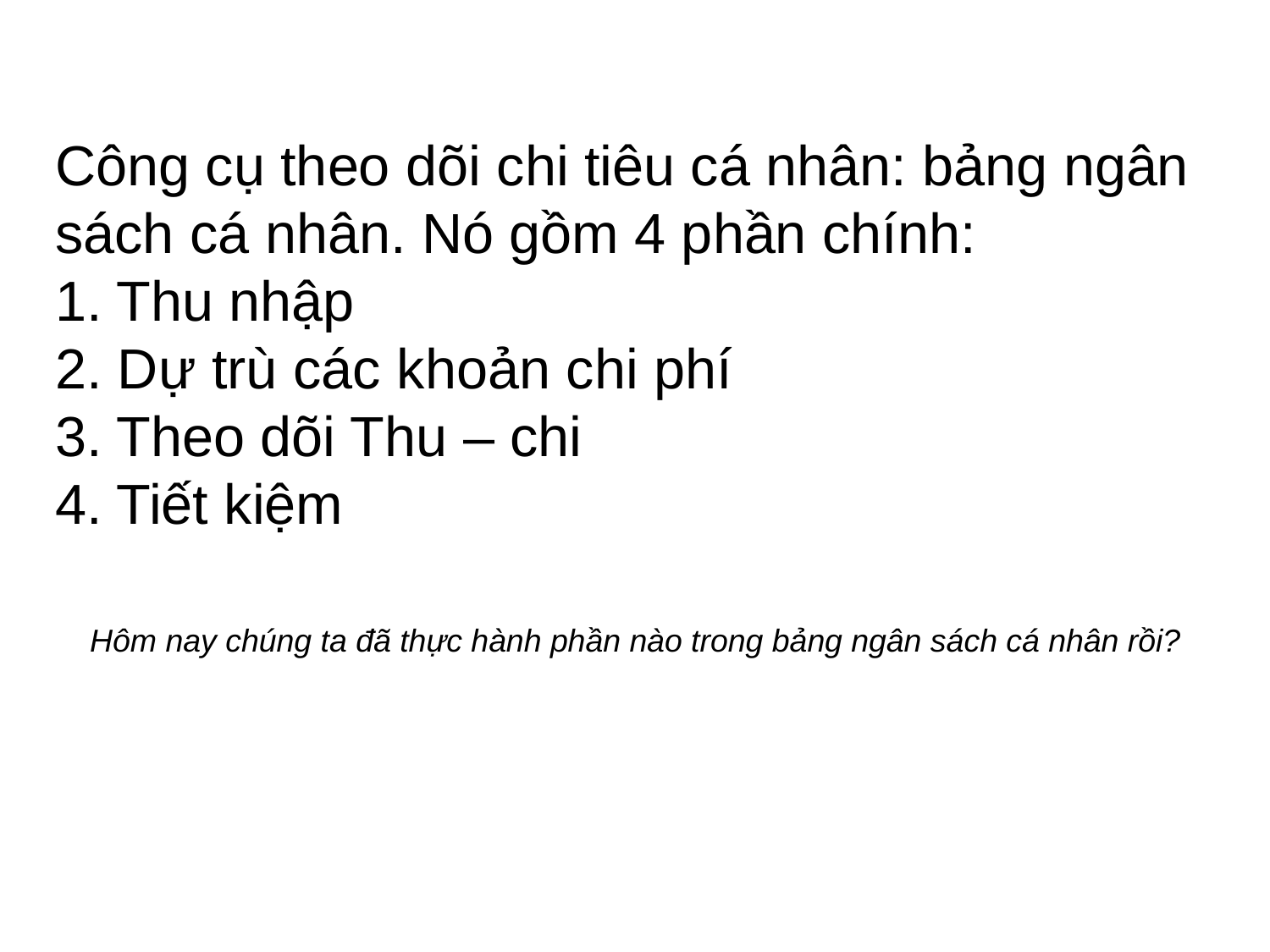

# Công cụ theo dõi chi tiêu cá nhân: bảng ngân sách cá nhân. Nó gồm 4 phần chính: 1. Thu nhập 2. Dự trù các khoản chi phí 3. Theo dõi Thu – chi 4. Tiết kiệm
Hôm nay chúng ta đã thực hành phần nào trong bảng ngân sách cá nhân rồi?